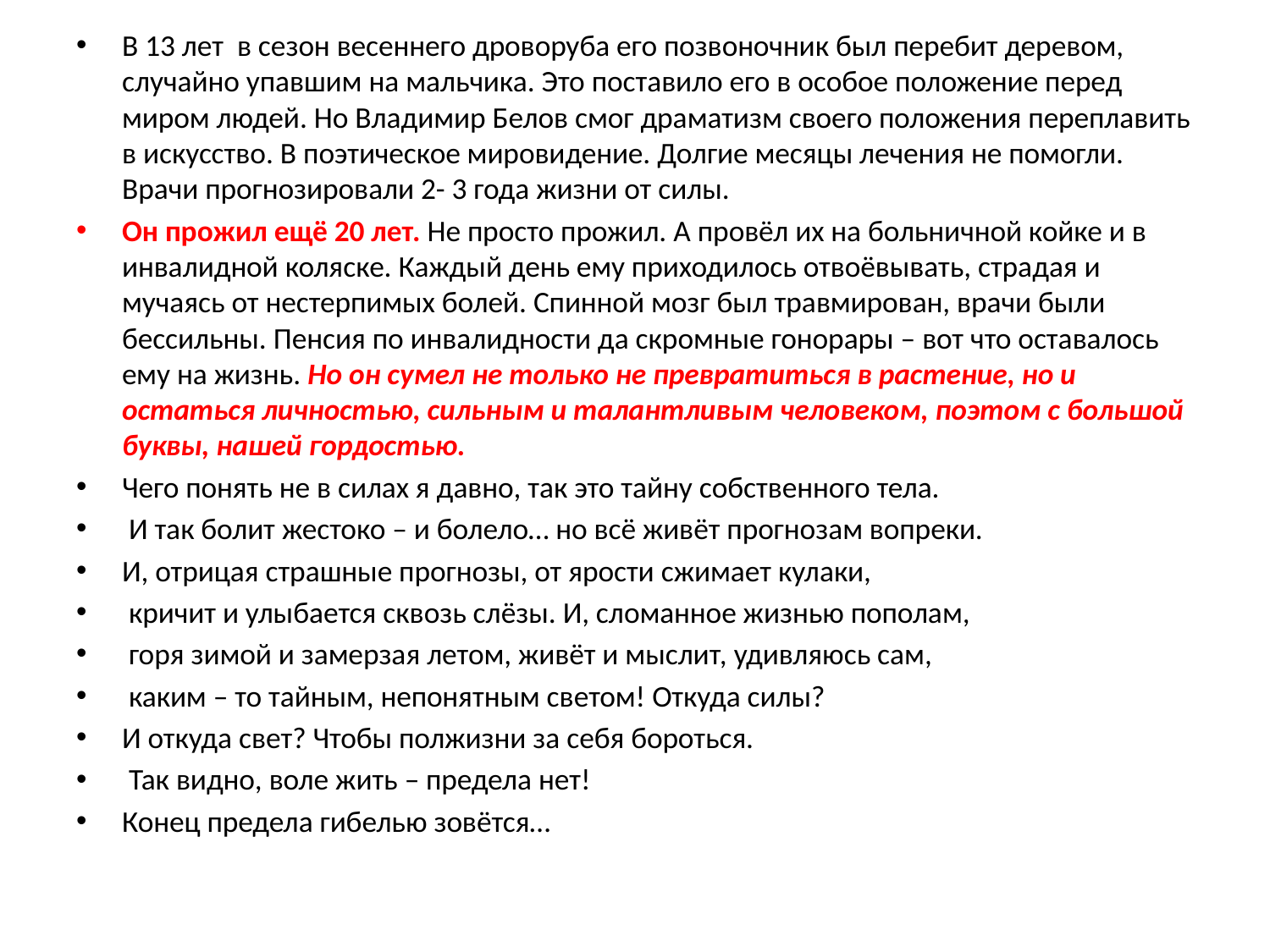

В 13 лет  в сезон весеннего дроворуба его позвоночник был перебит деревом, случайно упавшим на мальчика. Это поставило его в особое положение перед миром людей. Но Владимир Белов смог драматизм своего положения переплавить в искусство. В поэтическое мировидение. Долгие месяцы лечения не помогли. Врачи прогнозировали 2- 3 года жизни от силы.
Он прожил ещё 20 лет. Не просто прожил. А провёл их на больничной койке и в инвалидной коляске. Каждый день ему приходилось отвоёвывать, страдая и мучаясь от нестерпимых болей. Спинной мозг был травмирован, врачи были бессильны. Пенсия по инвалидности да скромные гонорары – вот что оставалось ему на жизнь. Но он сумел не только не превратиться в растение, но и остаться личностью, сильным и талантливым человеком, поэтом с большой буквы, нашей гордостью.
Чего понять не в силах я давно, так это тайну собственного тела.
 И так болит жестоко – и болело… но всё живёт прогнозам вопреки.
И, отрицая страшные прогнозы, от ярости сжимает кулаки,
 кричит и улыбается сквозь слёзы. И, сломанное жизнью пополам,
 горя зимой и замерзая летом, живёт и мыслит, удивляюсь сам,
 каким – то тайным, непонятным светом! Откуда силы?
И откуда свет? Чтобы полжизни за себя бороться.
 Так видно, воле жить – предела нет!
Конец предела гибелью зовётся…